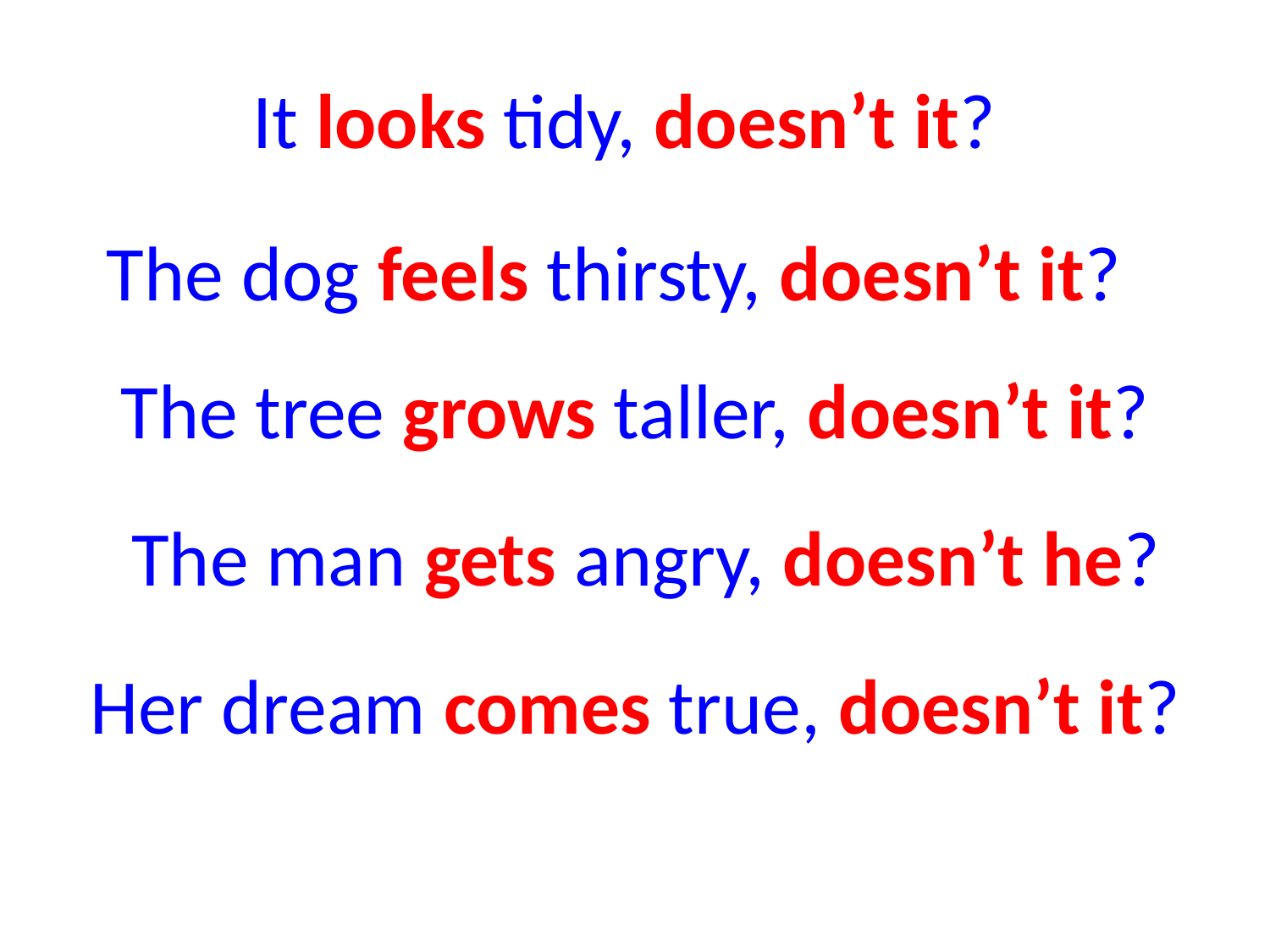

# It looks tidy, doesn’t it?
The dog feels thirsty, doesn’t it?
The tree grows taller, doesn’t it?
The man gets angry, doesn’t he?
Her dream comes true, doesn’t it?